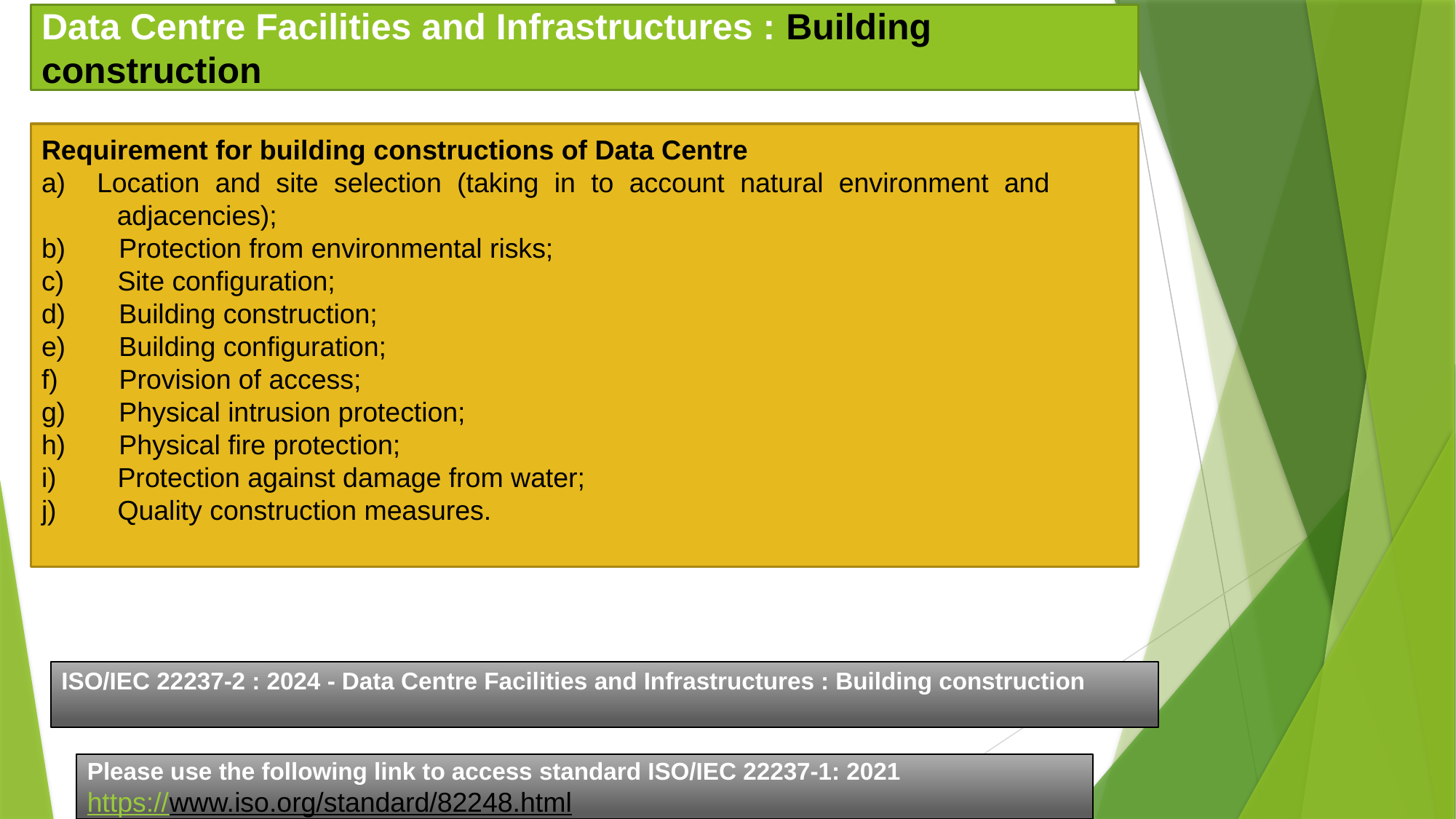

Data Centre Facilities and Infrastructures : Building construction
Requirement for building constructions of Data Centre
a)  Location and site selection (taking in to account natural environment and      adjacencies);
b)       Protection from environmental risks;
c)       Site configuration;
d)       Building construction;
e)       Building configuration;
f)        Provision of access;
g)       Physical intrusion protection;
h)       Physical fire protection;
i)        Protection against damage from water;
j)        Quality construction measures.

ISO/IEC 22237-2 : 2024 - Data Centre Facilities and Infrastructures : Building construction

Please use the following link to access standard ISO/IEC 22237-1: 2021
https://www.iso.org/standard/82248.html